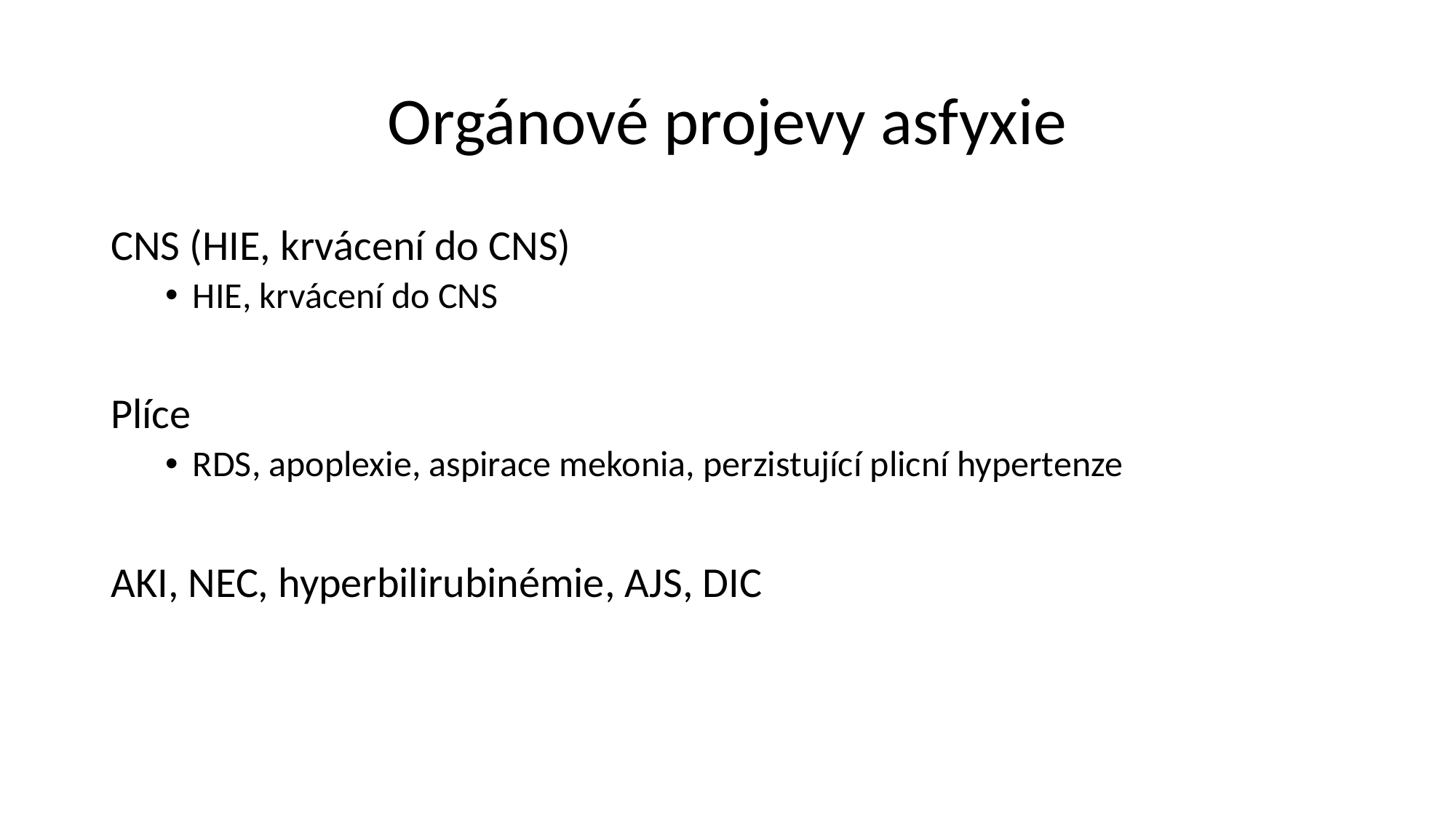

# Orgánové projevy asfyxie
CNS (HIE, krvácení do CNS)
HIE, krvácení do CNS

Plíce
RDS, apoplexie, aspirace mekonia, perzistující plicní hypertenze

AKI, NEC, hyperbilirubinémie, AJS, DIC